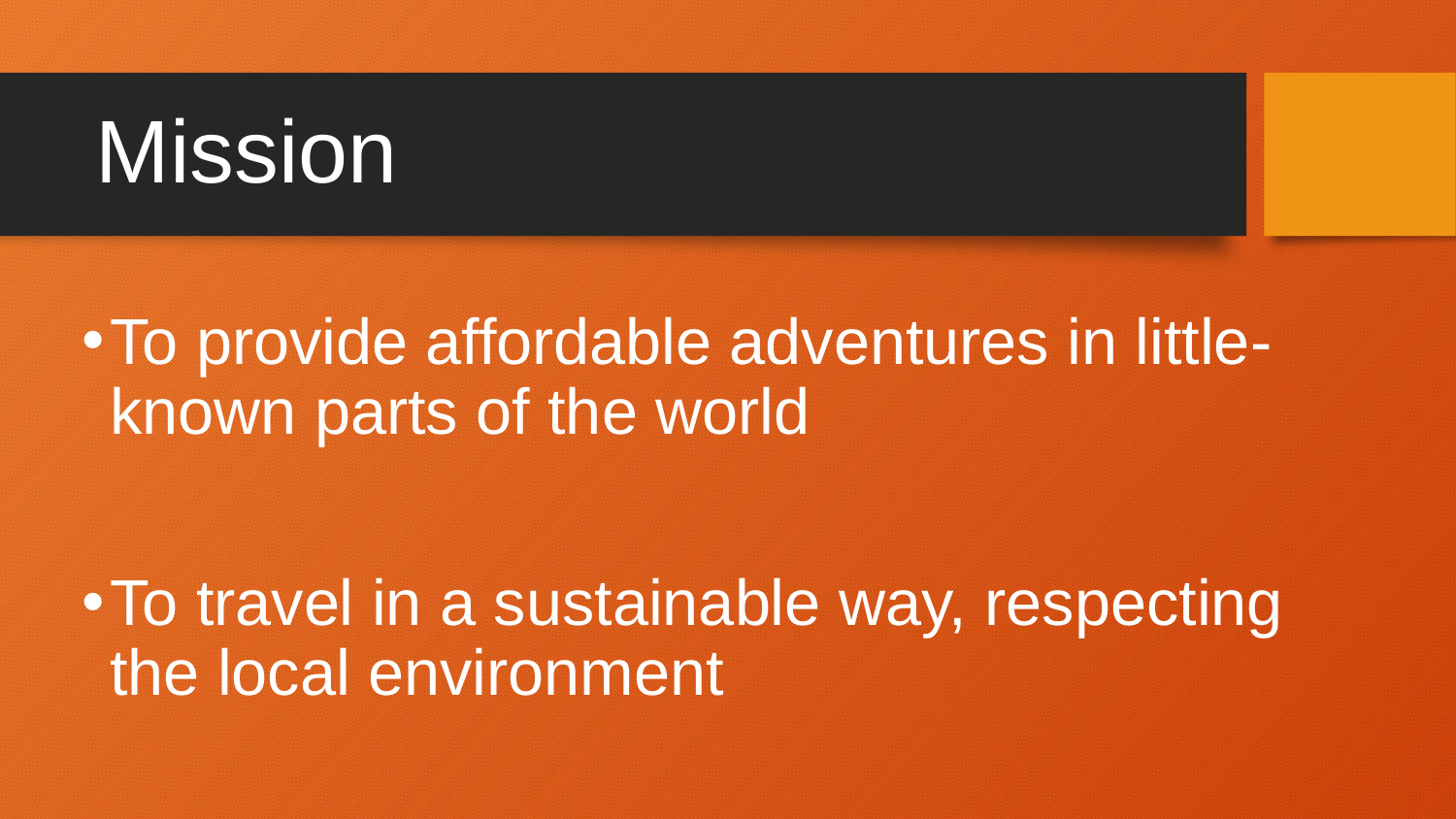

# Mission
To provide affordable adventures in little-known parts of the world

To travel in a sustainable way, respecting the local environment